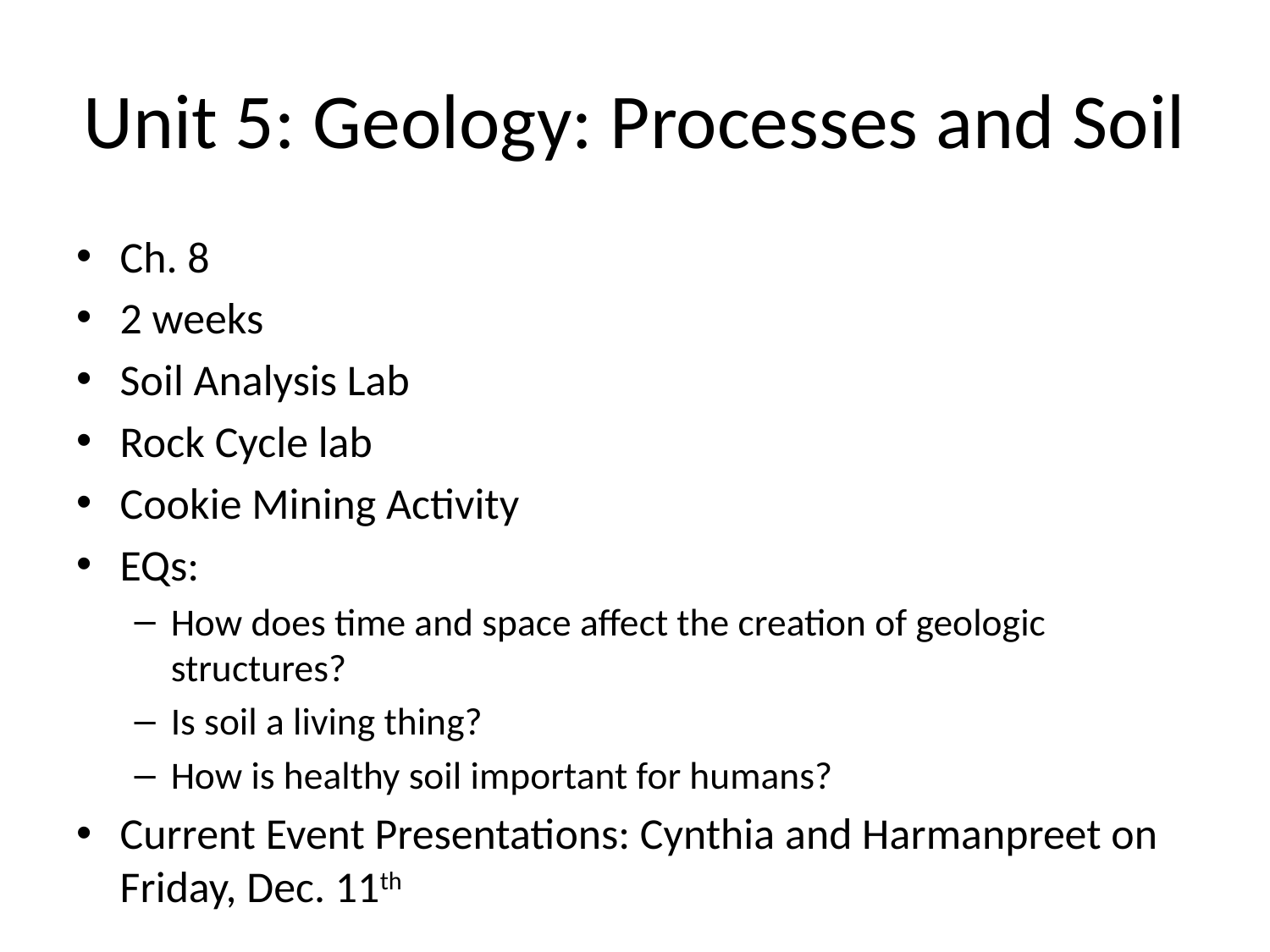

# Unit 5: Geology: Processes and Soil
Ch. 8
2 weeks
Soil Analysis Lab
Rock Cycle lab
Cookie Mining Activity
EQs:
How does time and space affect the creation of geologic structures?
Is soil a living thing?
How is healthy soil important for humans?
Current Event Presentations: Cynthia and Harmanpreet on Friday, Dec. 11th